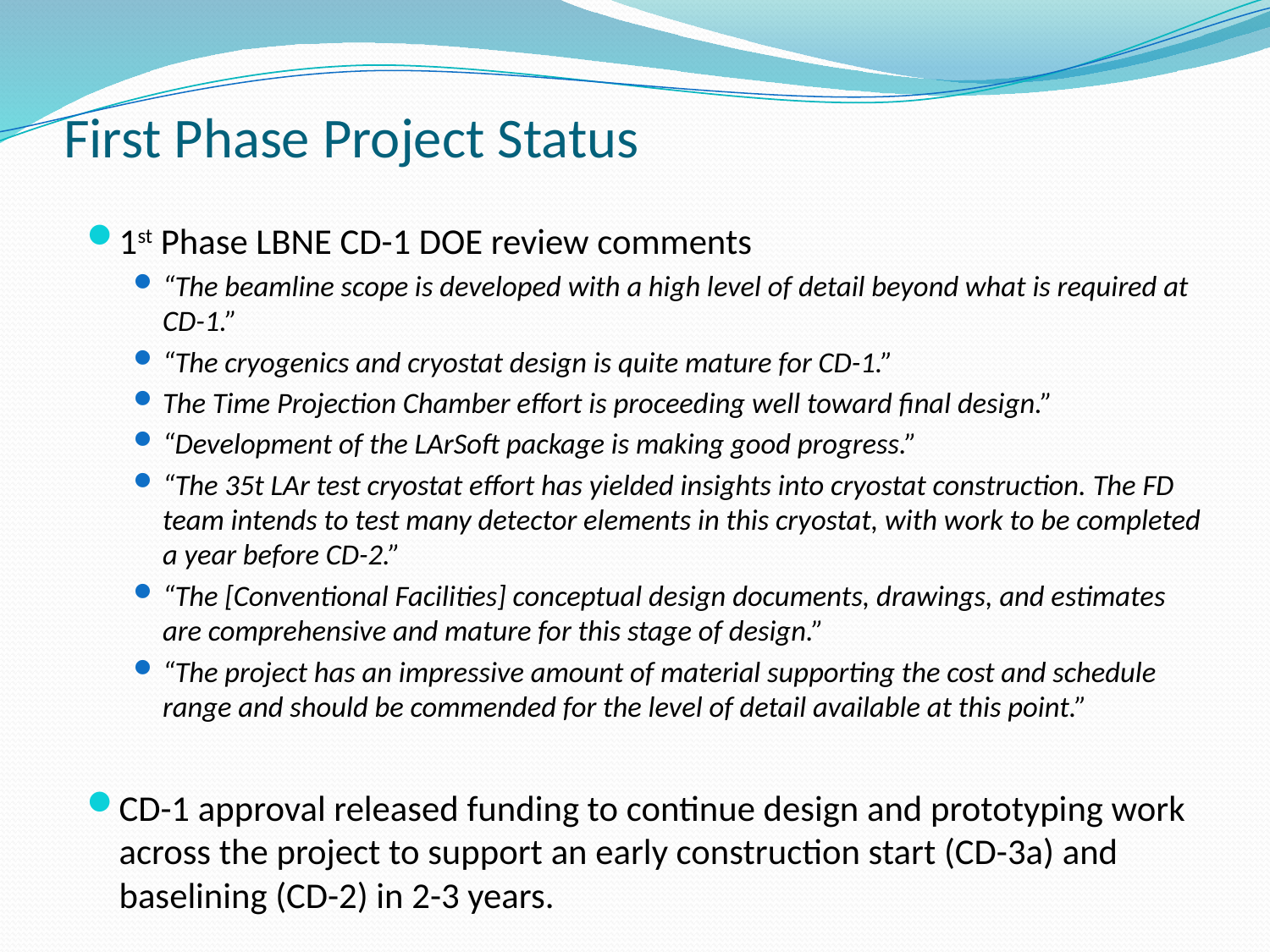

# First Phase Project Status
1st Phase LBNE CD-1 DOE review comments
“The beamline scope is developed with a high level of detail beyond what is required at CD-1.”
“The cryogenics and cryostat design is quite mature for CD-1.”
The Time Projection Chamber effort is proceeding well toward final design.”
“Development of the LArSoft package is making good progress.”
“The 35t LAr test cryostat effort has yielded insights into cryostat construction. The FD team intends to test many detector elements in this cryostat, with work to be completed a year before CD-2.”
“The [Conventional Facilities] conceptual design documents, drawings, and estimates are comprehensive and mature for this stage of design.”
“The project has an impressive amount of material supporting the cost and schedule range and should be commended for the level of detail available at this point.”

CD-1 approval released funding to continue design and prototyping work across the project to support an early construction start (CD-3a) and baselining (CD-2) in 2-3 years.